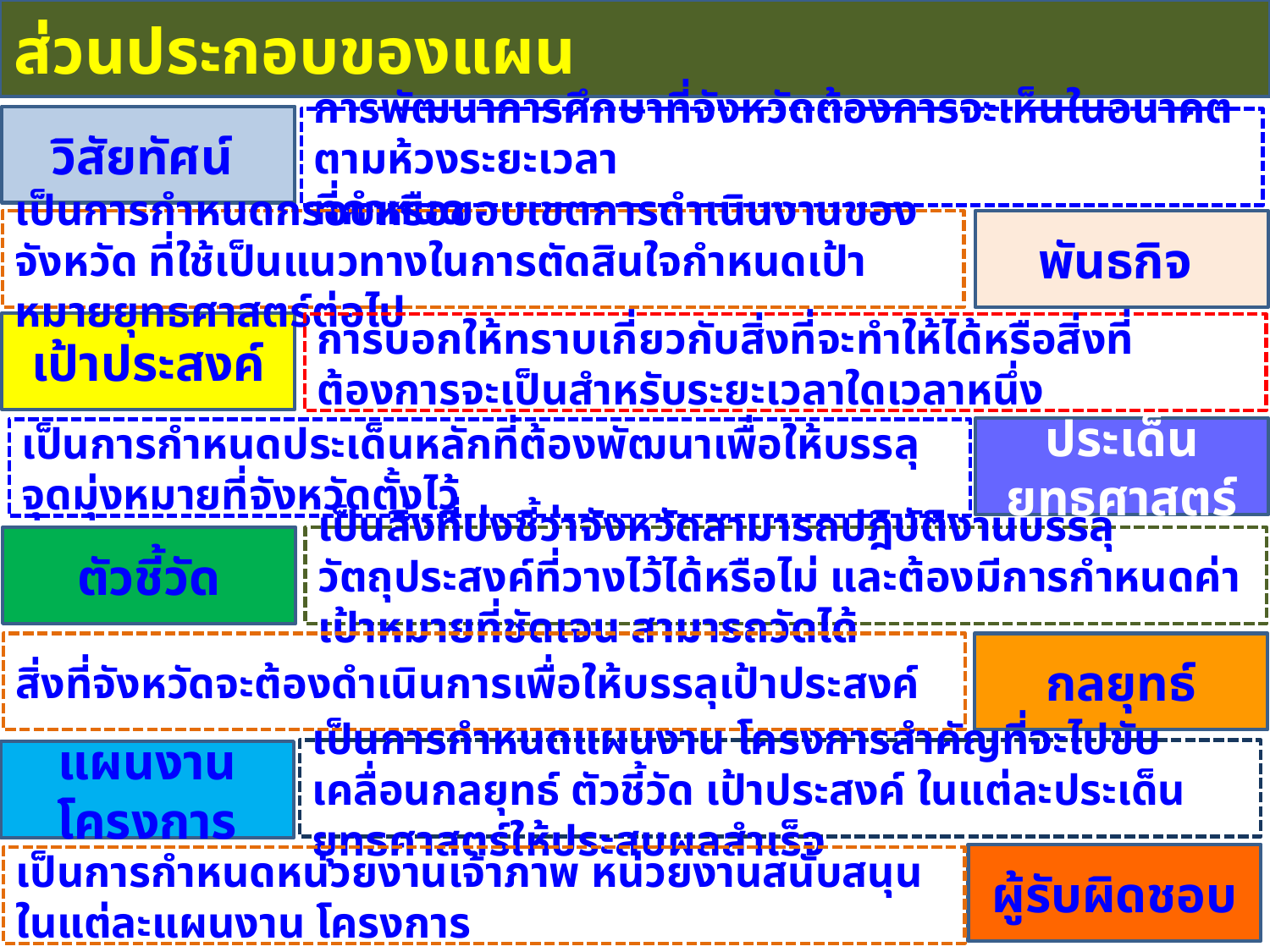

ส่วนประกอบของแผน
วิสัยทัศน์
การพัฒนาการศึกษาที่จังหวัดต้องการจะเห็นในอนาคต ตามห้วงระยะเวลา
ที่กำหนด
เป็นการกำหนดกรอบหรือขอบเขตการดำเนินงานของจังหวัด ที่ใช้เป็นแนวทางในการตัดสินใจกำหนดเป้าหมายยุทธศาสตร์ต่อไป
พันธกิจ
เป้าประสงค์
การบอกให้ทราบเกี่ยวกับสิ่งที่จะทำให้ได้หรือสิ่งที่ต้องการจะเป็นสำหรับระยะเวลาใดเวลาหนึ่ง
ประเด็นยุทธศาสตร์
เป็นการกำหนดประเด็นหลักที่ต้องพัฒนาเพื่อให้บรรลุจุดมุ่งหมายที่จังหวัดตั้งไว้
ตัวชี้วัด
เป็นสิ่งที่บ่งชี้ว่าจังหวัดสามารถปฎิบัติงานบรรลุวัตถุประสงค์ที่วางไว้ได้หรือไม่ และต้องมีการกำหนดค่าเป้าหมายที่ชัดเจน สามารถวัดได้
สิ่งที่จังหวัดจะต้องดำเนินการเพื่อให้บรรลุเป้าประสงค์
กลยุทธ์
เป็นการกำหนดแผนงาน โครงการสำคัญที่จะไปขับเคลื่อนกลยุทธ์ ตัวชี้วัด เป้าประสงค์ ในแต่ละประเด็นยุทธศาสตร์ให้ประสบผลสำเร็จ
แผนงาน โครงการ
ผู้รับผิดชอบ
เป็นการกำหนดหน่วยงานเจ้าภาพ หน่วยงานสนับสนุนในแต่ละแผนงาน โครงการ